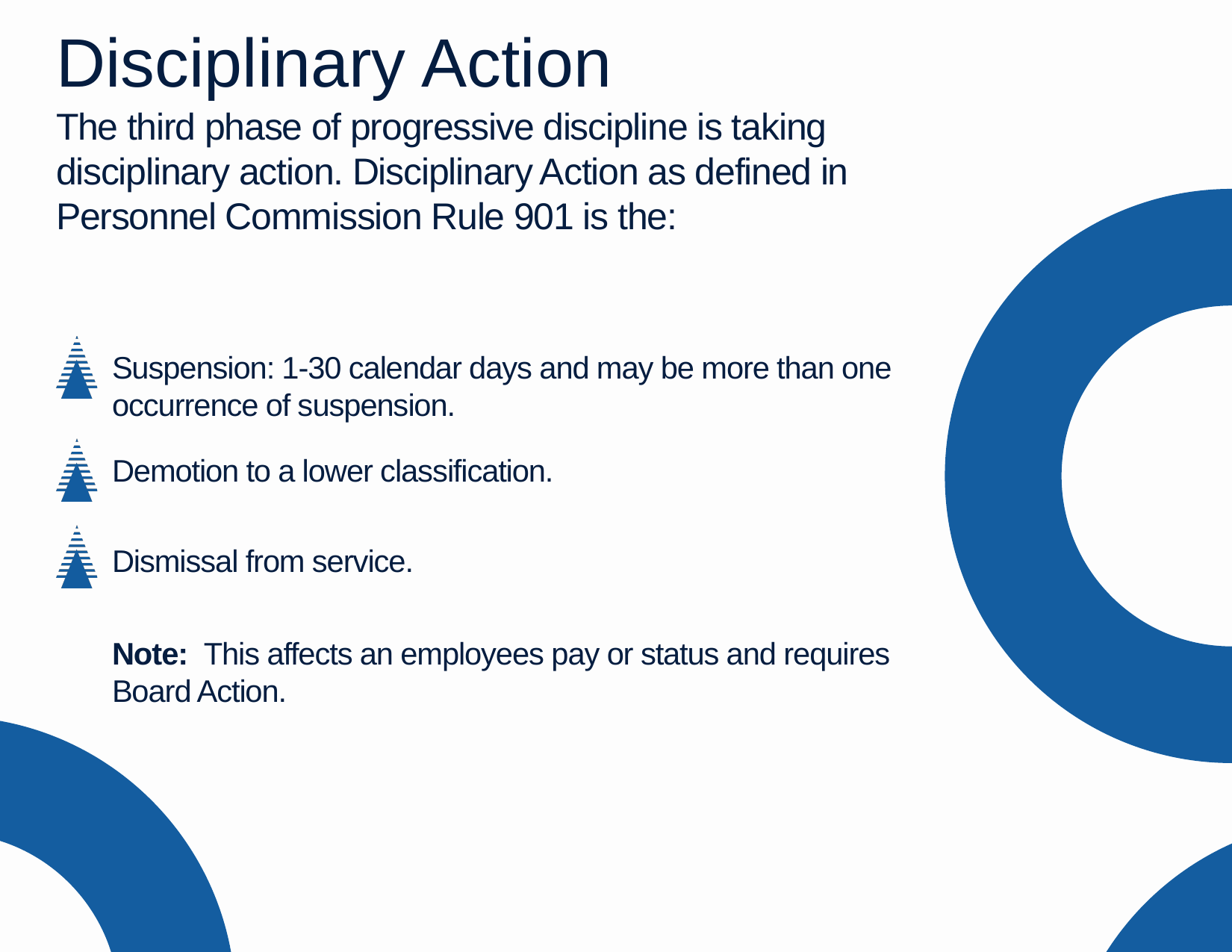

Disciplinary Action
The third phase of progressive discipline is taking disciplinary action. Disciplinary Action as defined in Personnel Commission Rule 901 is the:

Suspension: 1-30 calendar days and may be more than one occurrence of suspension.

Demotion to a lower classification.

Dismissal from service.
Note:  This affects an employees pay or status and requires Board Action.